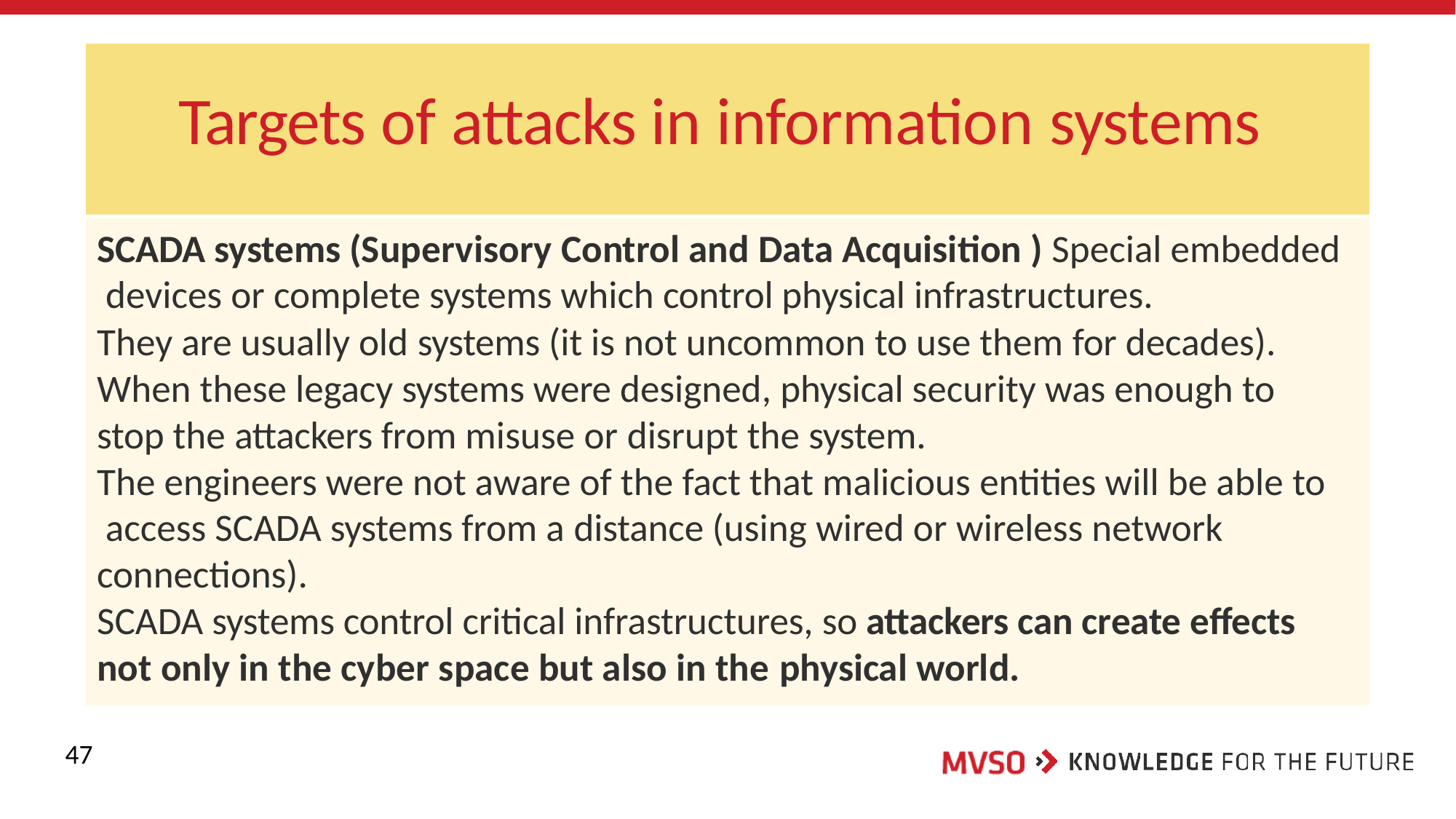

# Targets of attacks in information systems

SCADA systems (Supervisory Control and Data Acquisition ) Special embedded  devices or complete systems which control physical infrastructures.
They are usually old systems (it is not uncommon to use them for decades).
When these legacy systems were designed, physical security was enough to  stop the attackers from misuse or disrupt the system.
The engineers were not aware of the fact that malicious entities will be able to  access SCADA systems from a distance (using wired or wireless network  connections).
SCADA systems control critical infrastructures, so attackers can create effects  not only in the cyber space but also in the physical world.

47